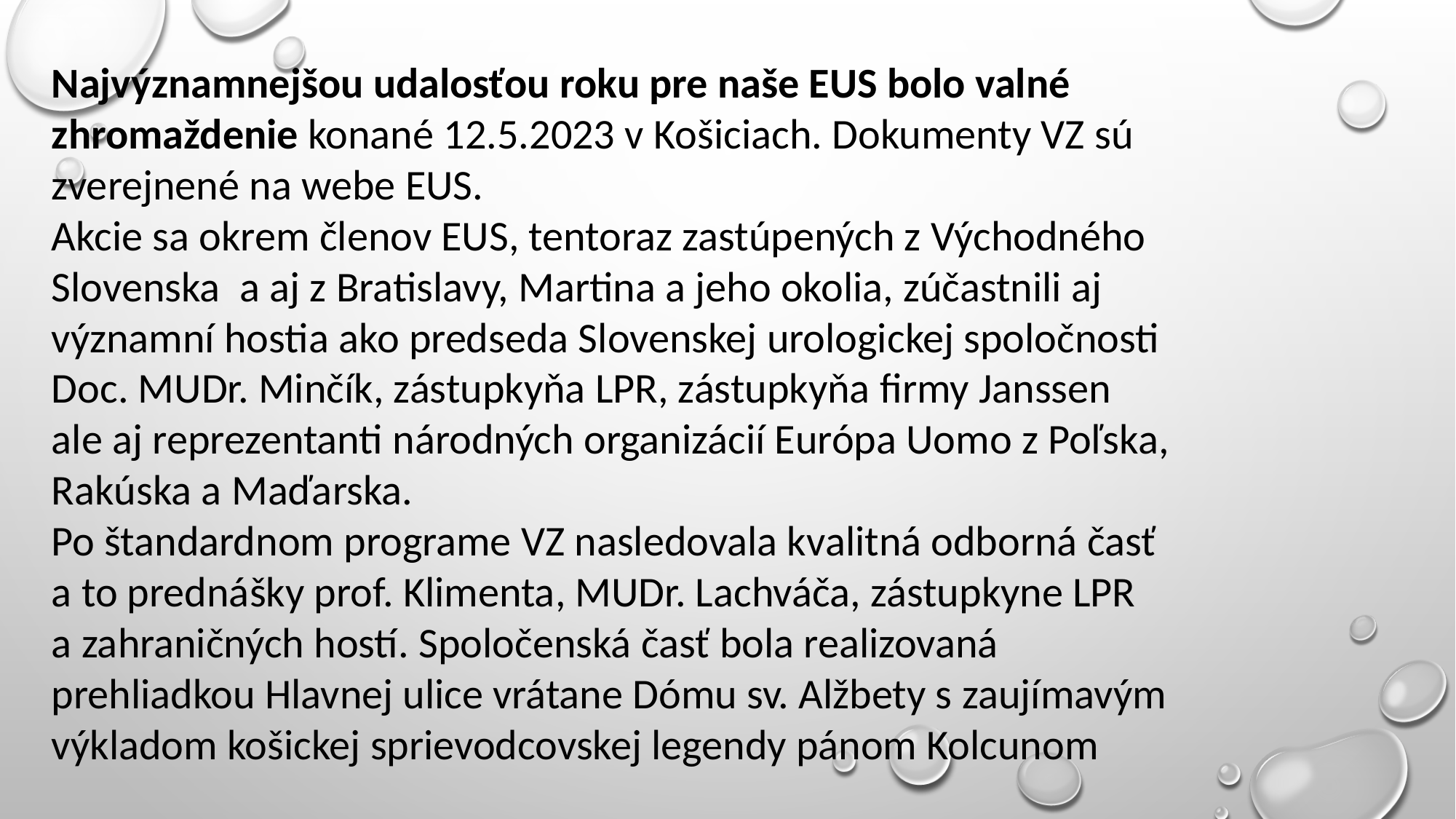

Najvýznamnejšou udalosťou roku pre naše EUS bolo valné zhromaždenie konané 12.5.2023 v Košiciach. Dokumenty VZ sú zverejnené na webe EUS.
Akcie sa okrem členov EUS, tentoraz zastúpených z Východného Slovenska  a aj z Bratislavy, Martina a jeho okolia, zúčastnili aj významní hostia ako predseda Slovenskej urologickej spoločnosti Doc. MUDr. Minčík, zástupkyňa LPR, zástupkyňa firmy Janssen ale aj reprezentanti národných organizácií Európa Uomo z Poľska, Rakúska a Maďarska.
Po štandardnom programe VZ nasledovala kvalitná odborná časť a to prednášky prof. Klimenta, MUDr. Lachváča, zástupkyne LPR a zahraničných hostí. Spoločenská časť bola realizovaná prehliadkou Hlavnej ulice vrátane Dómu sv. Alžbety s zaujímavým výkladom košickej sprievodcovskej legendy pánom Kolcunom